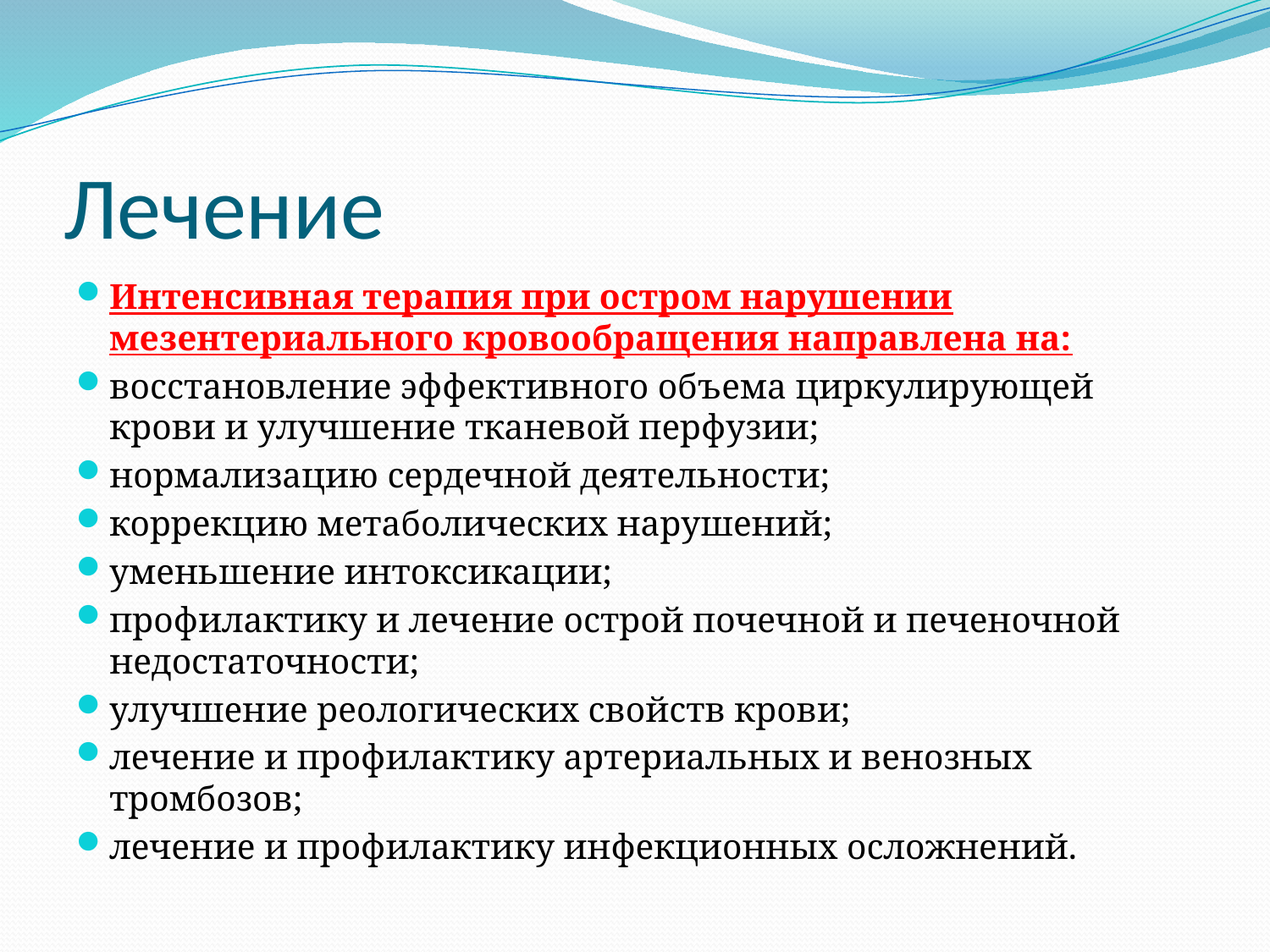

# Лечение
Интенсивная терапия при остром нарушении мезентериального кровообращения направлена на:
восстановление эффективного объема циркулирующей крови и улучшение тканевой перфузии;
нормализацию сердечной деятельности;
коррекцию метаболических нарушений;
уменьшение интоксикации;
профилактику и лечение острой почечной и печеночной недостаточности;
улучшение реологических свойств крови;
лечение и профилактику артериальных и венозных тромбозов;
лечение и профилактику инфекционных осложнений.